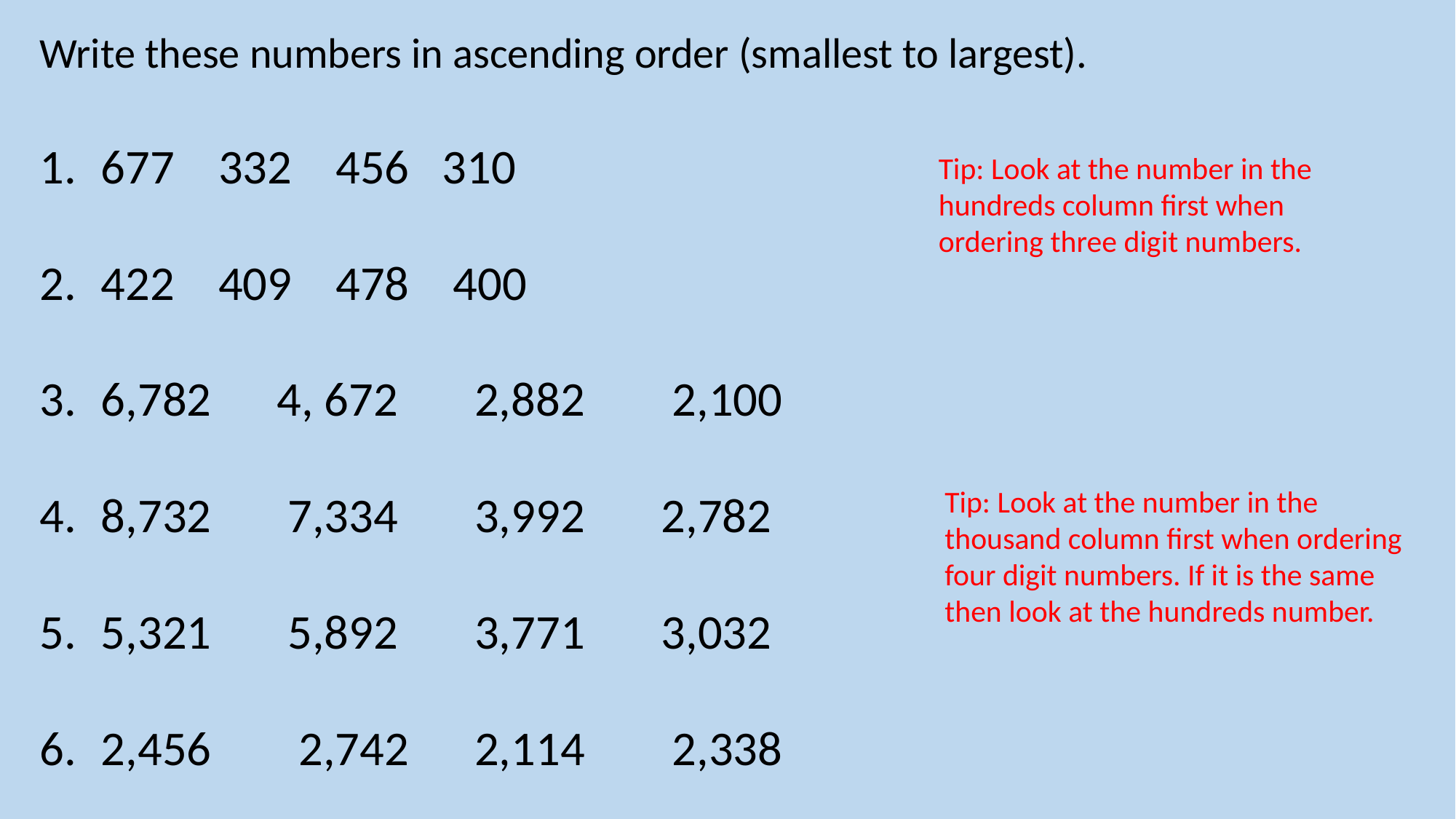

Write these numbers in ascending order (smallest to largest).

677    332    456   310

422    409    478    400

6,782      4, 672       2,882        2,100

8,732       7,334       3,992       2,782

5,321       5,892       3,771       3,032

2,456        2,742      2,114        2,338
Tip: Look at the number in the hundreds column first when ordering three digit numbers.
Tip: Look at the number in the thousand column first when ordering four digit numbers. If it is the same then look at the hundreds number.